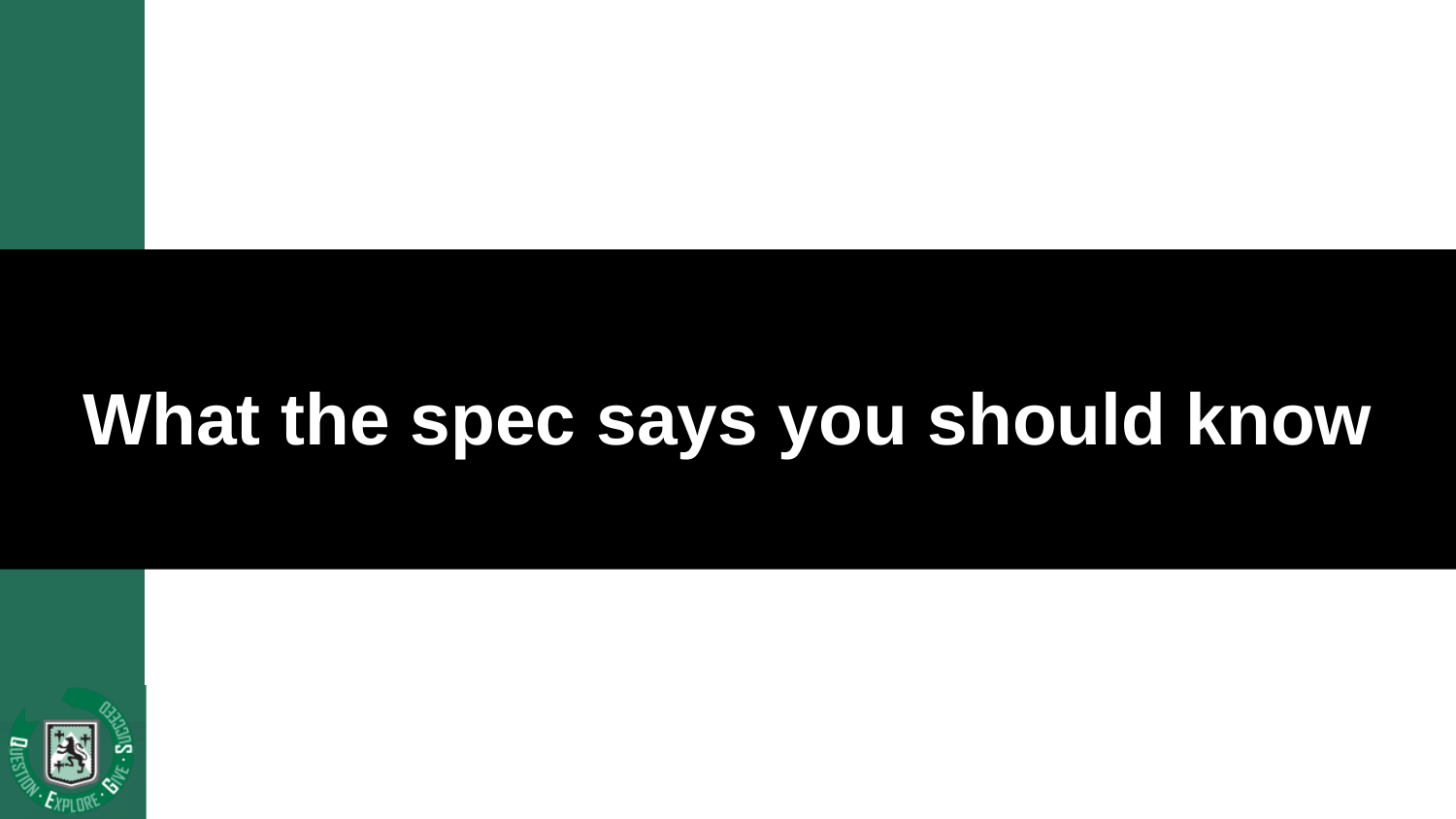

# What the spec says you should know